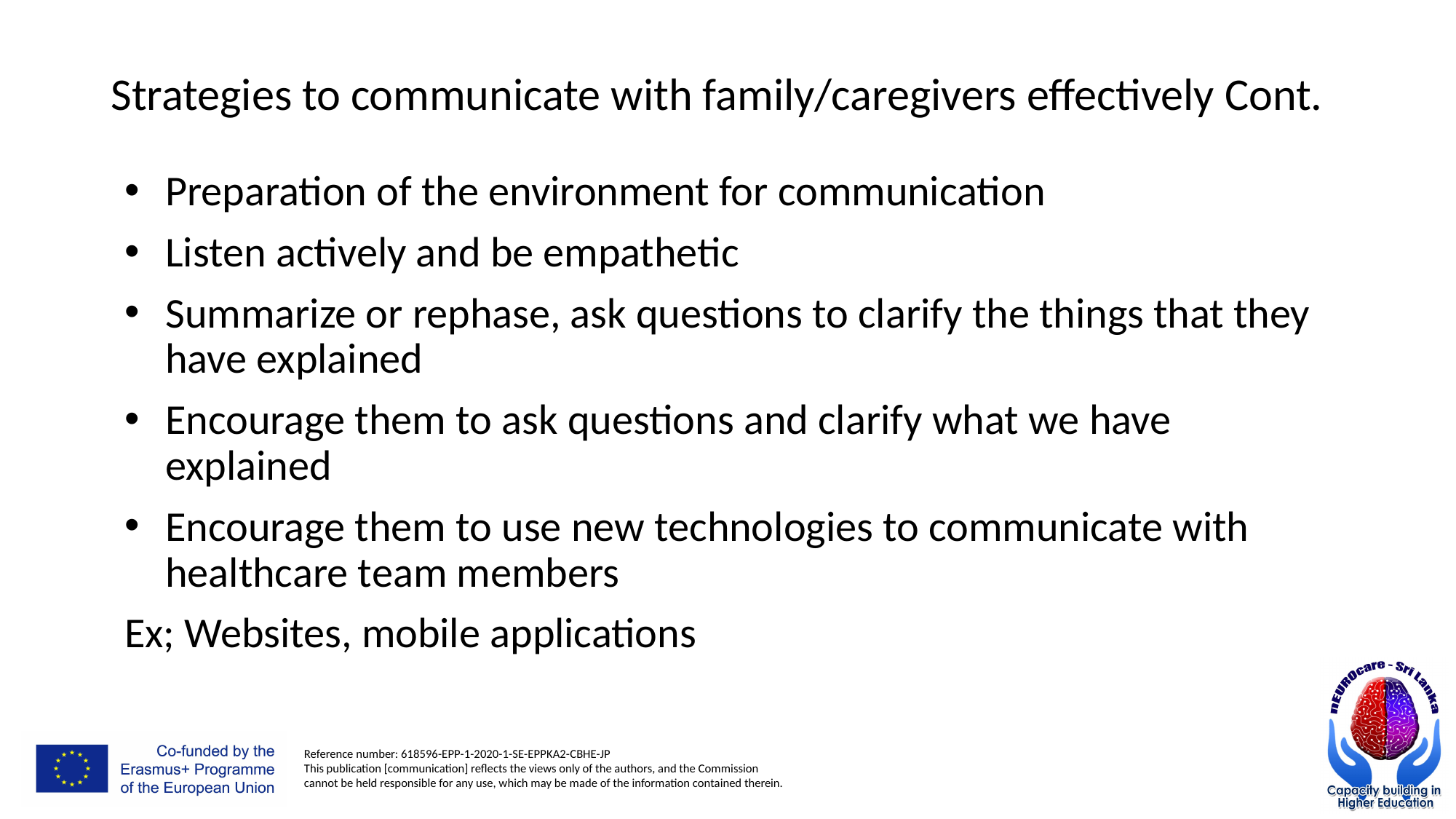

# Strategies to communicate with family/caregivers effectively Cont.
Preparation of the environment for communication
Listen actively and be empathetic
Summarize or rephase, ask questions to clarify the things that they have explained
Encourage them to ask questions and clarify what we have explained
Encourage them to use new technologies to communicate with healthcare team members
Ex; Websites, mobile applications